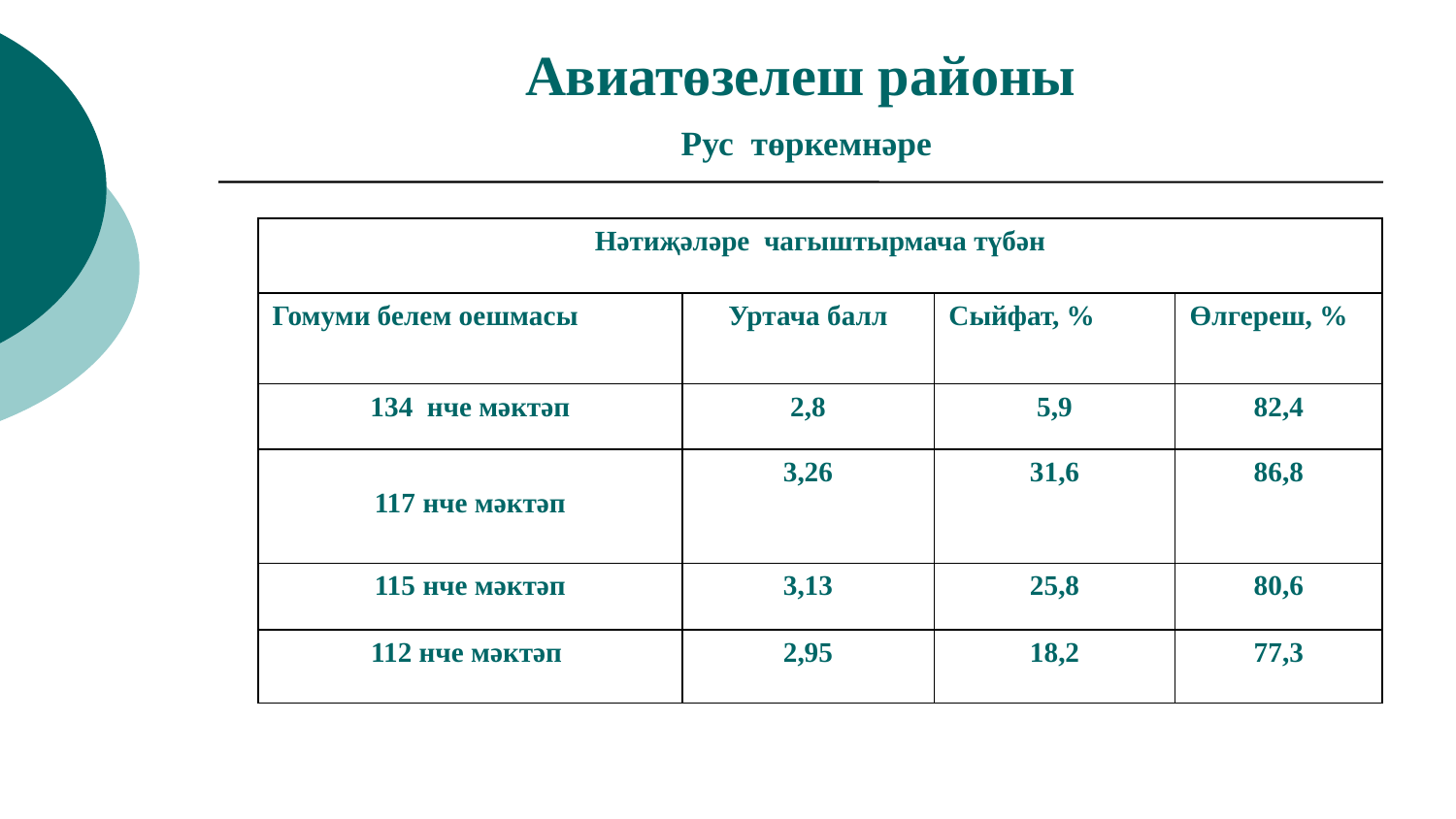

# Авиатөзелеш районы Рус  төркемнәре
| Нәтиҗәләре чагыштырмача түбән |  |  |  |
| --- | --- | --- | --- |
| Гомуми белем оешмасы | Уртача балл | Сыйфат, % | Өлгереш, % |
| 134 нче мәктәп | 2,8 | 5,9 | 82,4 |
| 117 нче мәктәп | 3,26 | 31,6 | 86,8 |
| 115 нче мәктәп | 3,13 | 25,8 | 80,6 |
| 112 нче мәктәп | 2,95 | 18,2 | 77,3 |